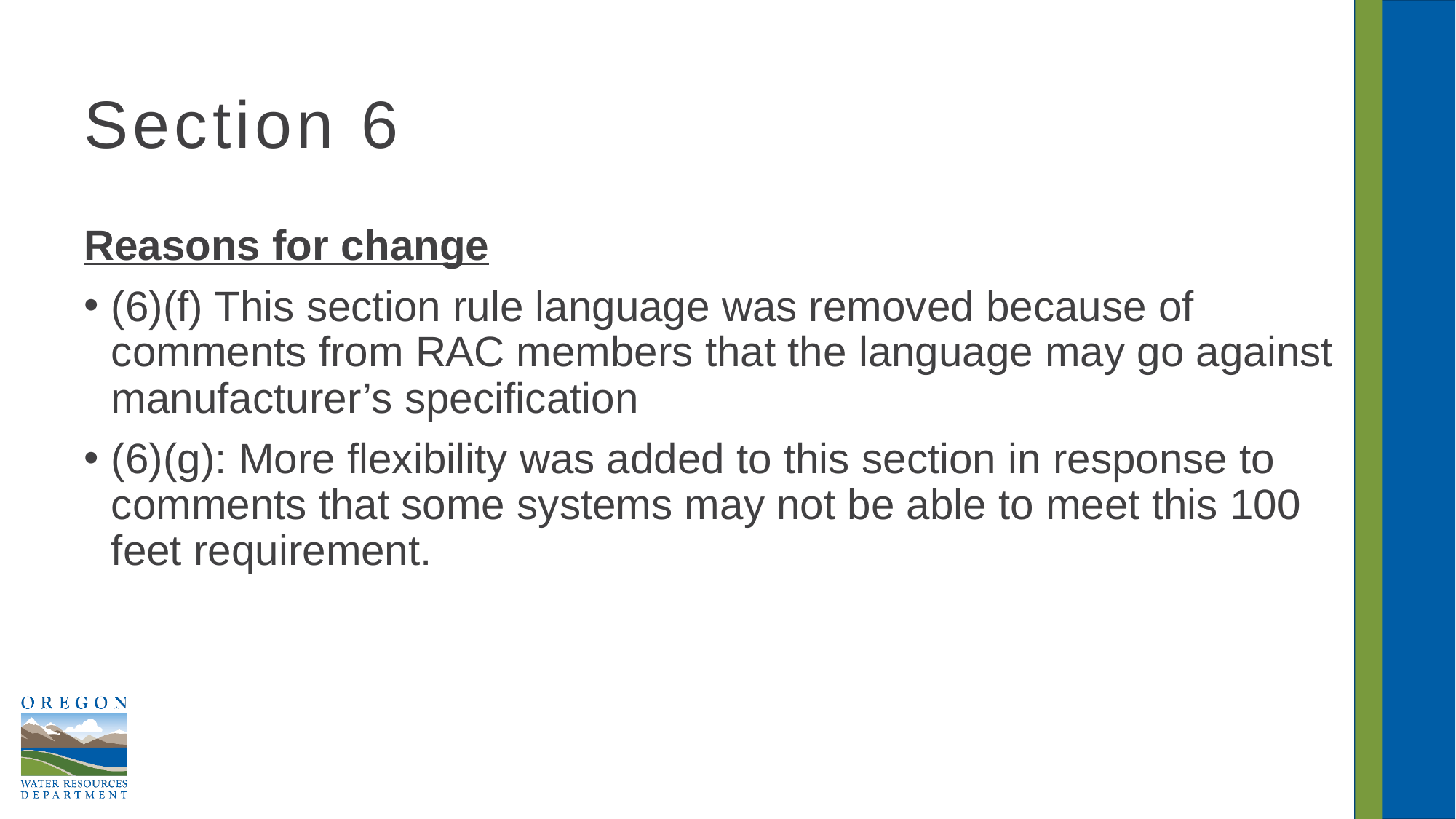

# Section 6
Reasons for change
(6)(f) This section rule language was removed because of comments from RAC members that the language may go against manufacturer’s specification
(6)(g): More flexibility was added to this section in response to comments that some systems may not be able to meet this 100 feet requirement.